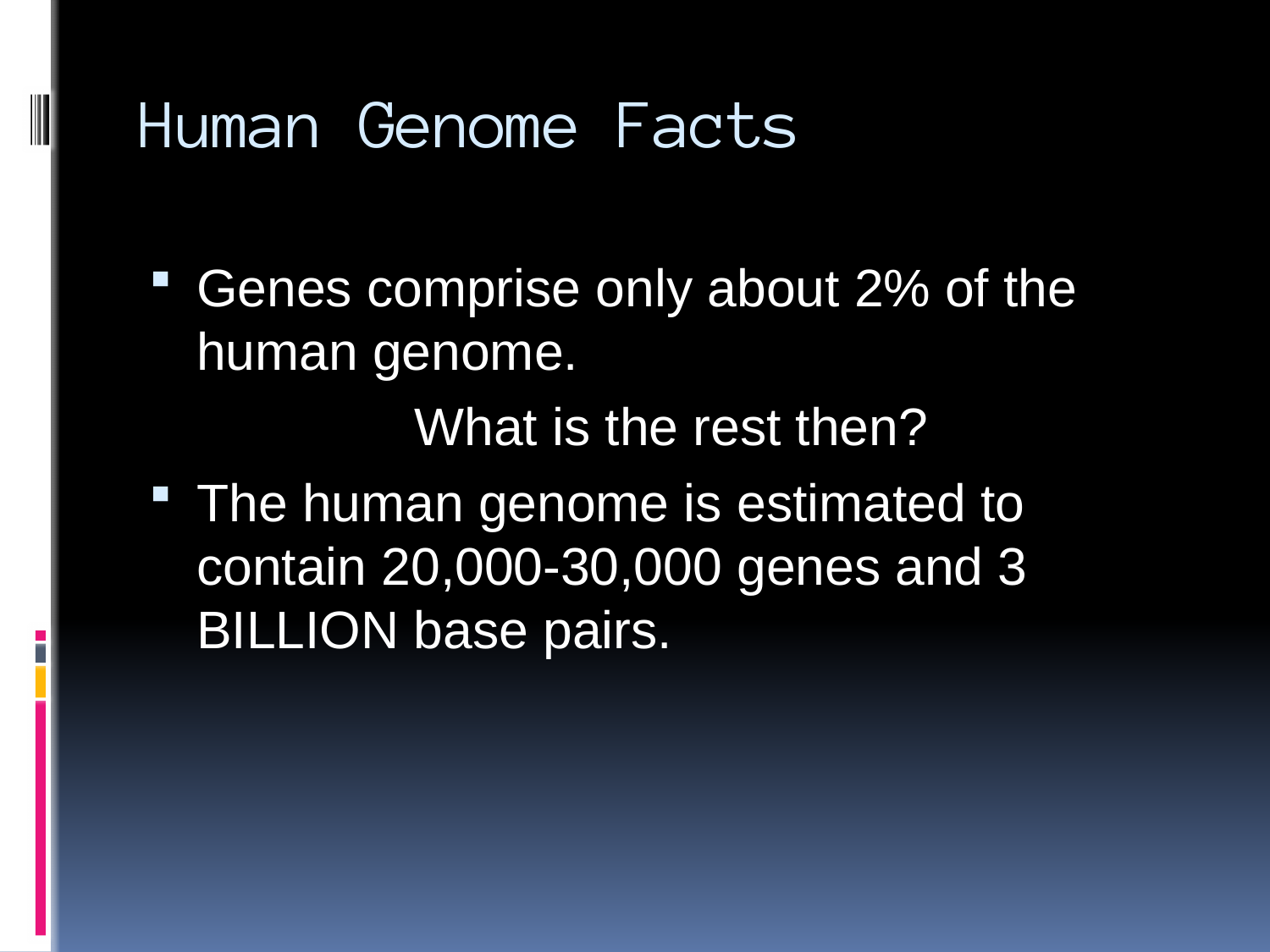

# Human Genome Facts
Genes comprise only about 2% of the human genome.
What is the rest then?
The human genome is estimated to contain 20,000-30,000 genes and 3 BILLION base pairs.